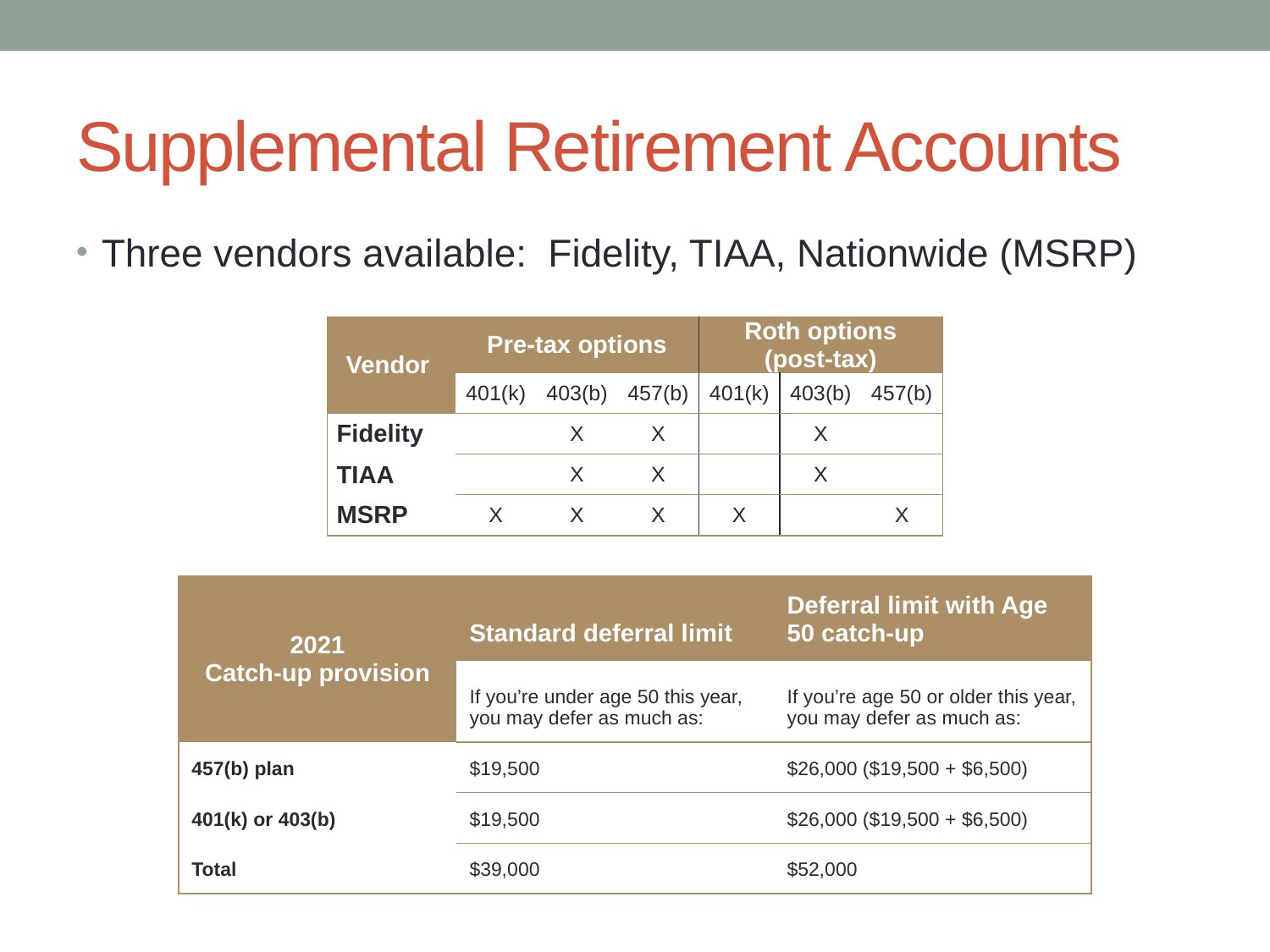

# Supplemental Retirement Accounts
Three vendors available:  Fidelity, TIAA, Nationwide (MSRP)

| Vendor | Pre-tax options |  |  | Roth options (post-tax) |  |  |
| --- | --- | --- | --- | --- | --- | --- |
|  | 401(k) | 403(b) | 457(b) | 401(k) | 403(b) | 457(b) |
| Fidelity |  | X | X |  | X |  |
| TIAA |  | X | X |  | X |  |
| MSRP | X | X | X | X |  | X |
| 2021 Catch-up provision | Standard deferral limit | Deferral limit with Age 50 catch-up |
| --- | --- | --- |
|  | If you’re under age 50 this year, you may defer as much as: | If you’re age 50 or older this year, you may defer as much as: |
| 457(b) plan | $19,500 | $26,000 ($19,500 + $6,500) |
| 401(k) or 403(b) | $19,500 | $26,000 ($19,500 + $6,500) |
| Total | $39,000 | $52,000 |